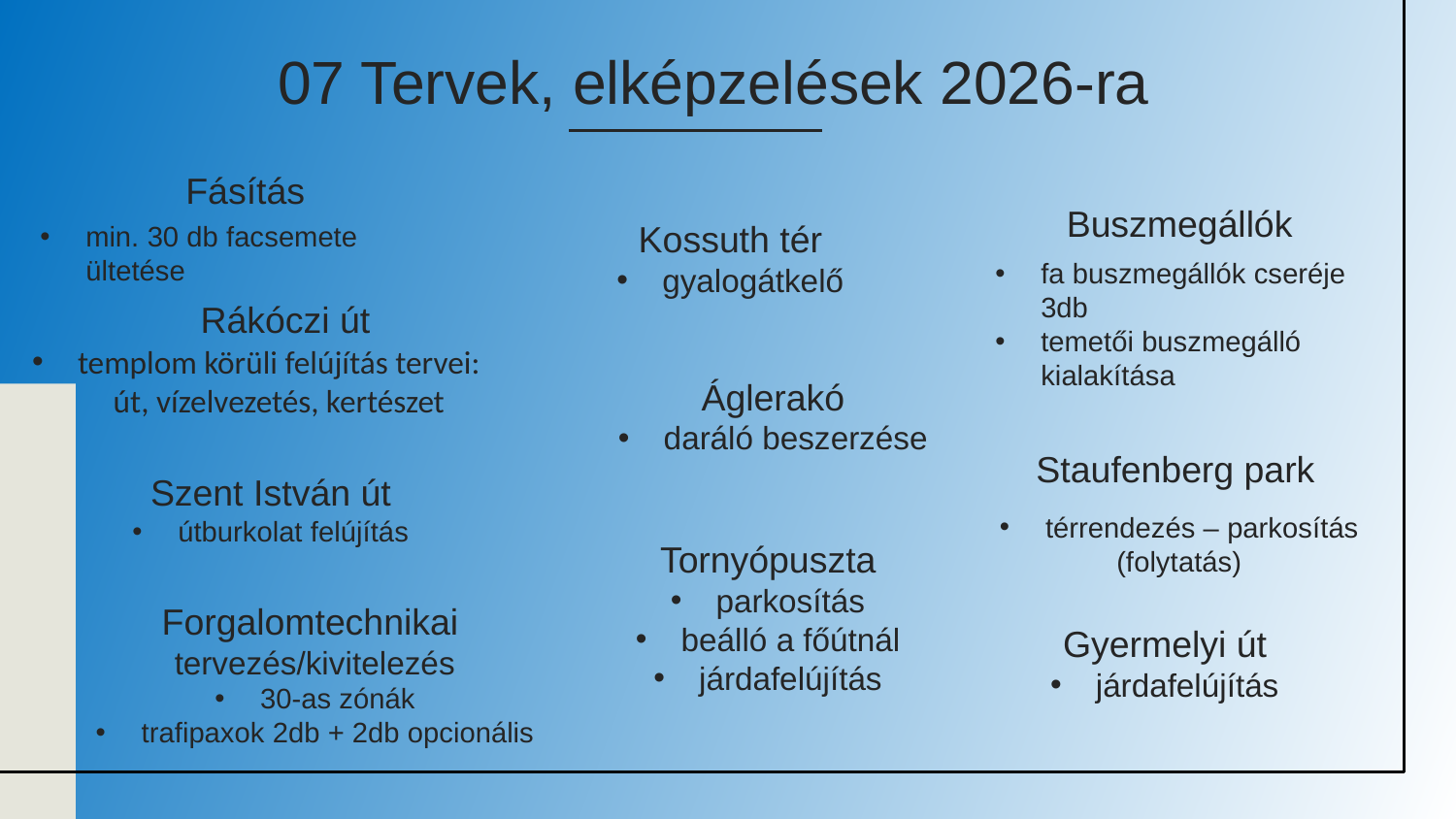

# 07 Tervek, elképzelések 2026-ra
Fásítás
min. 30 db facsemete ültetése

Buszmegállók
Kossuth tér
gyalogátkelő
fa buszmegállók cseréje 3db
temetői buszmegálló kialakítása

Rákóczi út
templom körüli felújítás tervei: út, vízelvezetés, kertészet
Áglerakó
daráló beszerzése
Staufenberg park
Szent István út
útburkolat felújítás
térrendezés – parkosítás
(folytatás)

Tornyópuszta
parkosítás
beálló a főútnál
járdafelújítás

Forgalomtechnikai
tervezés/kivitelezés
30-as zónák
trafipaxok 2db + 2db opcionális

Gyermelyi út
járdafelújítás